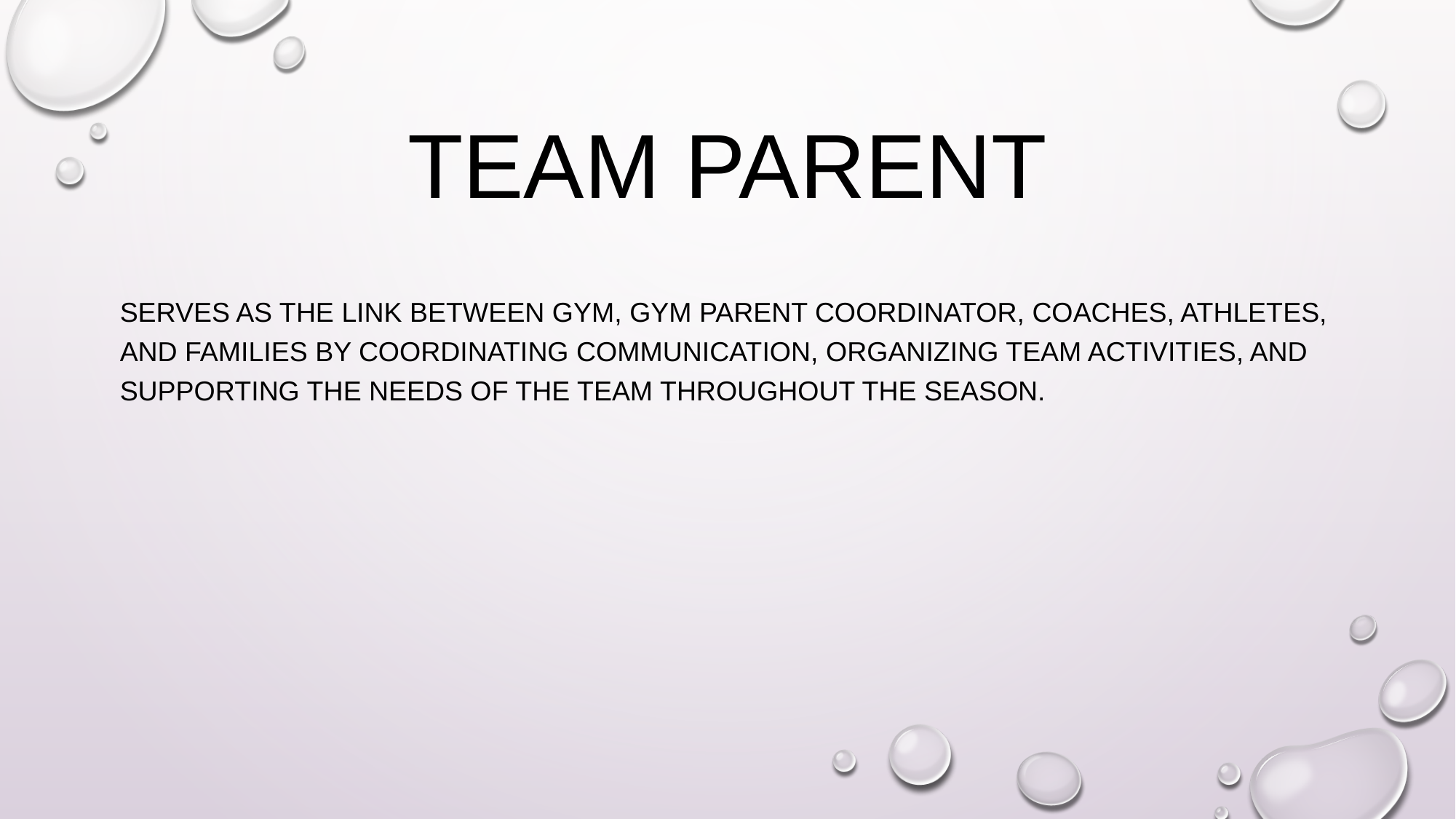

# TEAM Parent
serves as the link between Gym, Gym Parent Coordinator, coaches, athletes, and families by coordinating communication, organizing team activities, and supporting the needs of the team throughout the season.